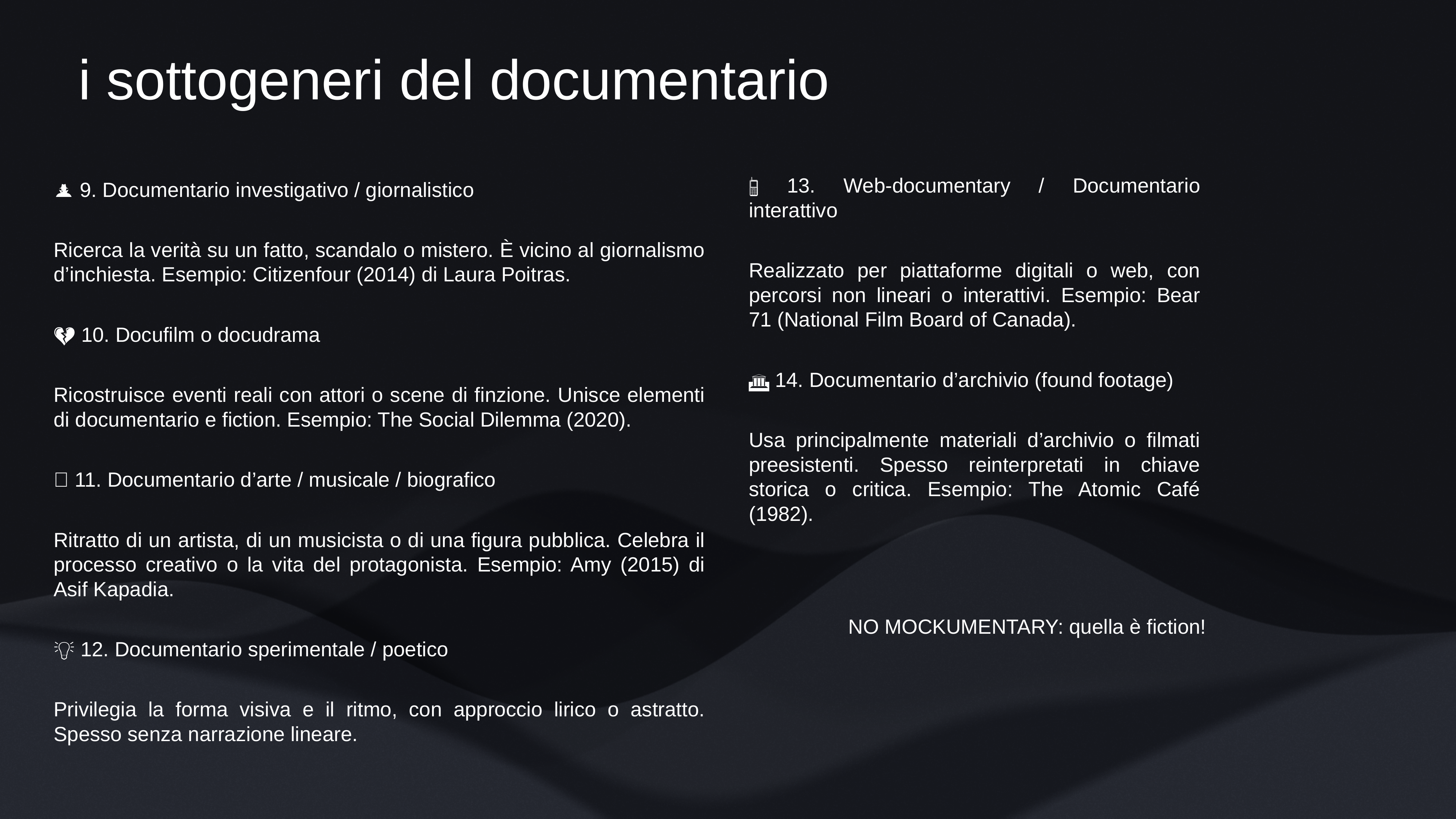

i sottogeneri del documentario

🕵️ 9. Documentario investigativo / giornalistico
Ricerca la verità su un fatto, scandalo o mistero. È vicino al giornalismo d’inchiesta. Esempio: Citizenfour (2014) di Laura Poitras.
💔 10. Docufilm o docudrama
Ricostruisce eventi reali con attori o scene di finzione. Unisce elementi di documentario e fiction. Esempio: The Social Dilemma (2020).
🧬 11. Documentario d’arte / musicale / biografico
Ritratto di un artista, di un musicista o di una figura pubblica. Celebra il processo creativo o la vita del protagonista. Esempio: Amy (2015) di Asif Kapadia.
💡 12. Documentario sperimentale / poetico
Privilegia la forma visiva e il ritmo, con approccio lirico o astratto. Spesso senza narrazione lineare.
📱 13. Web-documentary / Documentario interattivo
Realizzato per piattaforme digitali o web, con percorsi non lineari o interattivi. Esempio: Bear 71 (National Film Board of Canada).
🏛️ 14. Documentario d’archivio (found footage)
Usa principalmente materiali d’archivio o filmati preesistenti. Spesso reinterpretati in chiave storica o critica. Esempio: The Atomic Café (1982).
NO MOCKUMENTARY: quella è fiction!